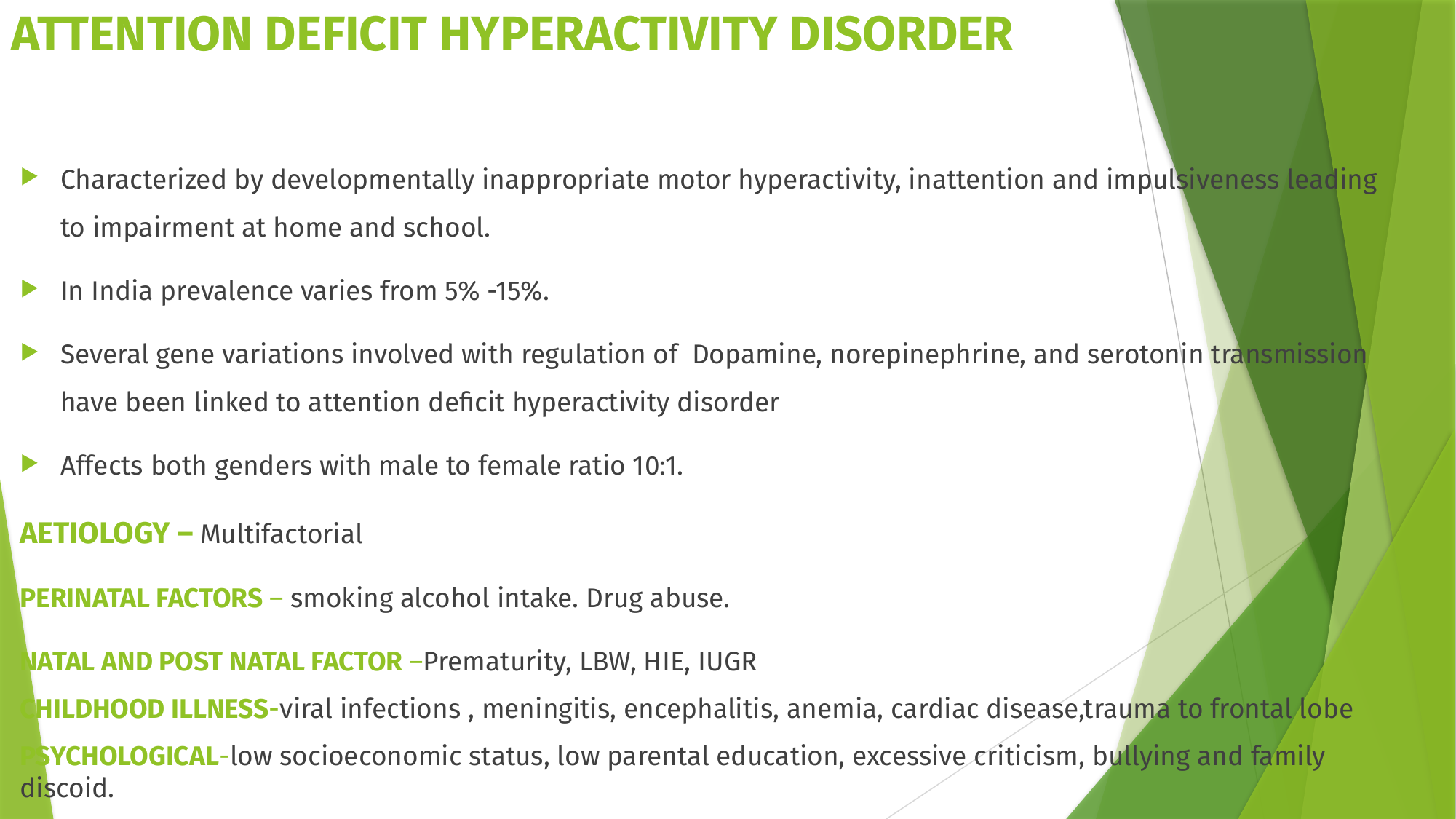

# ATTENTION DEFICIT HYPERACTIVITY DISORDER
Characterized by developmentally inappropriate motor hyperactivity, inattention and impulsiveness leading to impairment at home and school.
In India prevalence varies from 5% -15%.
Several gene variations involved with regulation of  Dopamine, norepinephrine, and serotonin transmission  have been linked to attention deficit hyperactivity disorder
Affects both genders with male to female ratio 10:1.
AETIOLOGY – Multifactorial
PERINATAL FACTORS – smoking alcohol intake. Drug abuse.
NATAL AND POST NATAL FACTOR –Prematurity, LBW, HIE, IUGR
CHILDHOOD ILLNESS-viral infections , meningitis, encephalitis, anemia, cardiac disease,trauma to frontal lobe
PSYCHOLOGICAL-low socioeconomic status, low parental education, excessive criticism, bullying and family discoid.